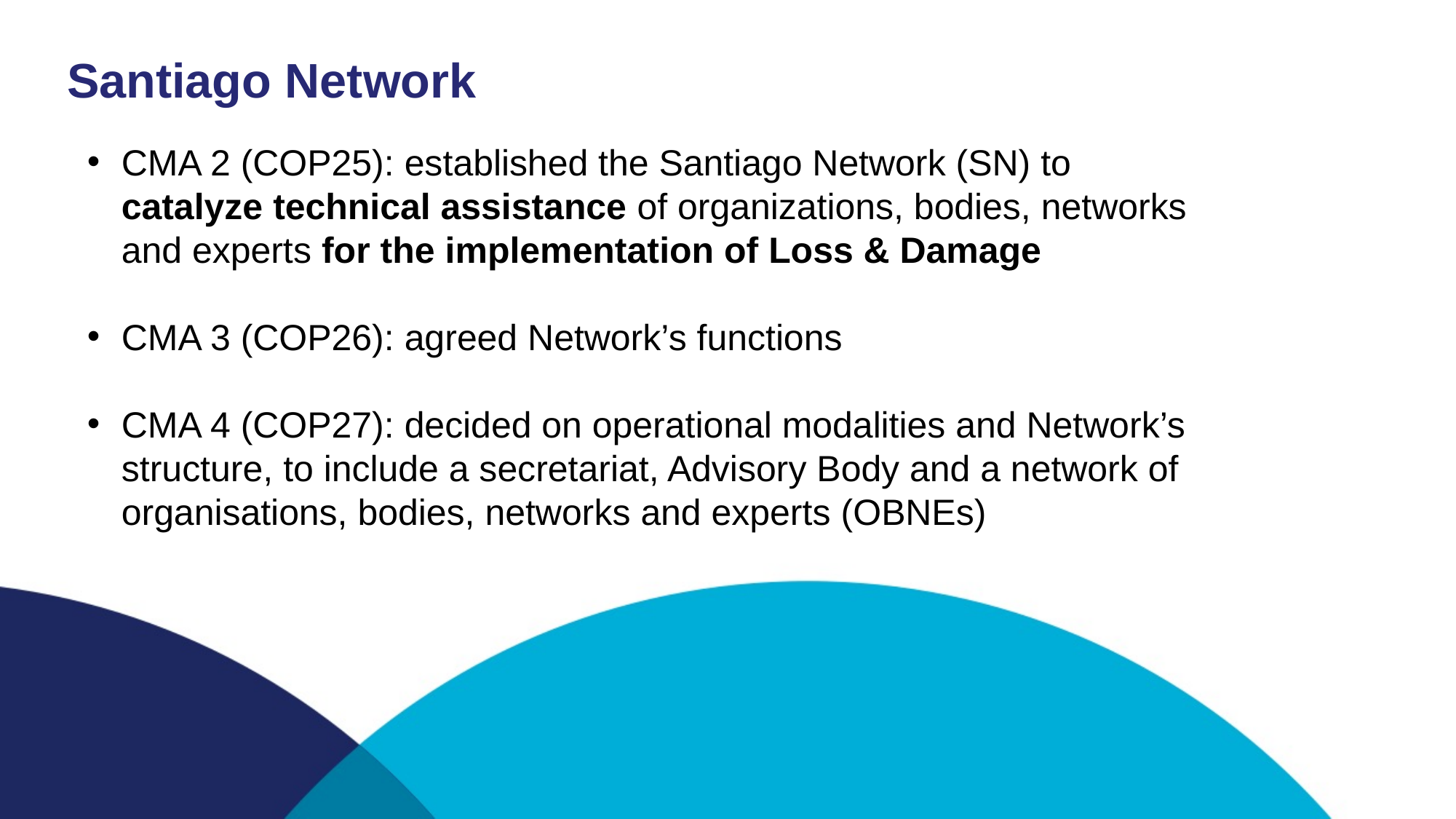

Santiago Network
CMA 2 (COP25): established the Santiago Network (SN) to catalyze technical assistance of organizations, bodies, networks and experts for the implementation of Loss & Damage

CMA 3 (COP26): agreed Network’s functions

CMA 4 (COP27): decided on operational modalities and Network’s structure, to include a secretariat, Advisory Body and a network of organisations, bodies, networks and experts (OBNEs)